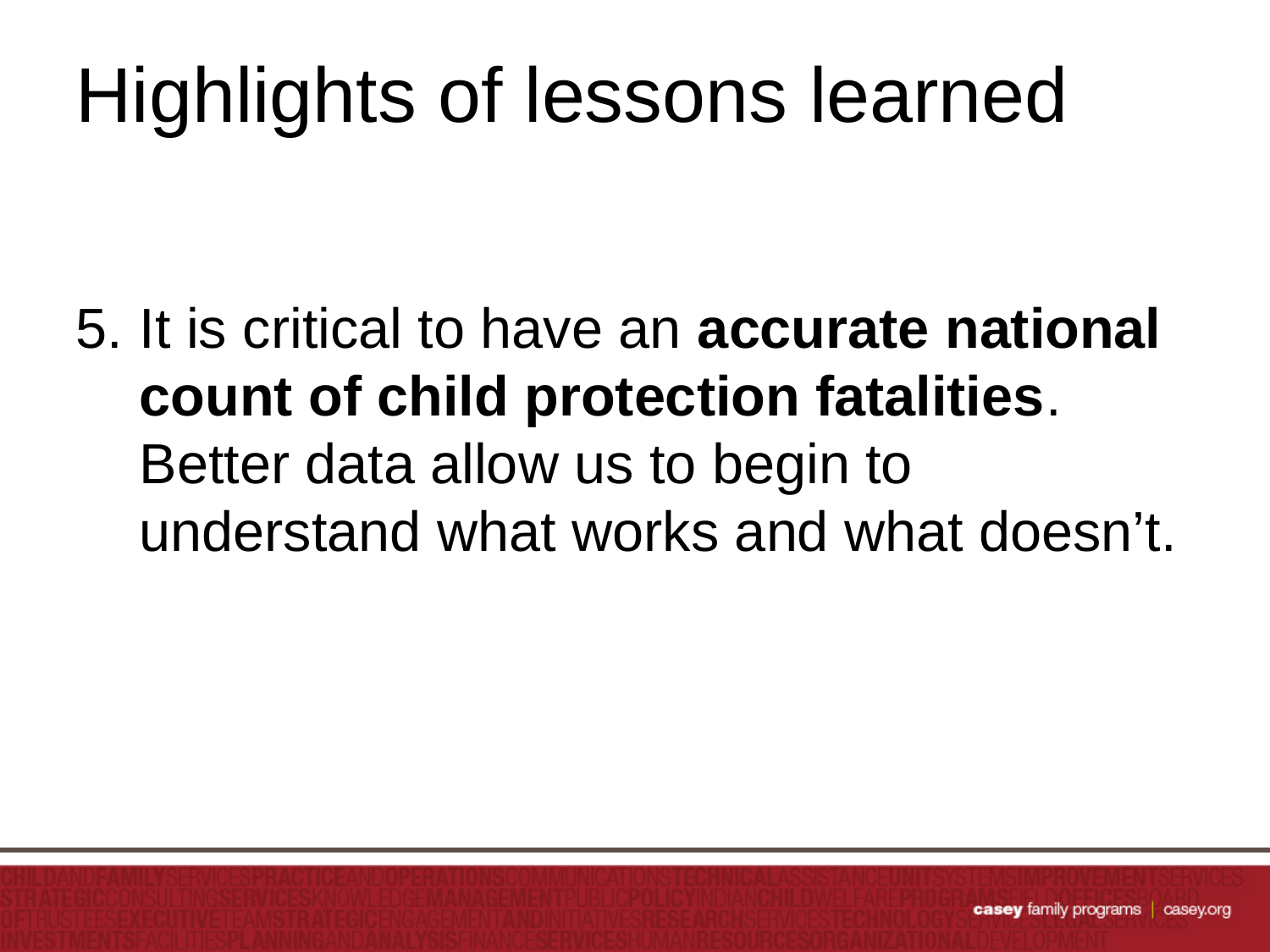

# Highlights of lessons learned
5.	It is critical to have an accurate national count of child protection fatalities. Better data allow us to begin to understand what works and what doesn’t.